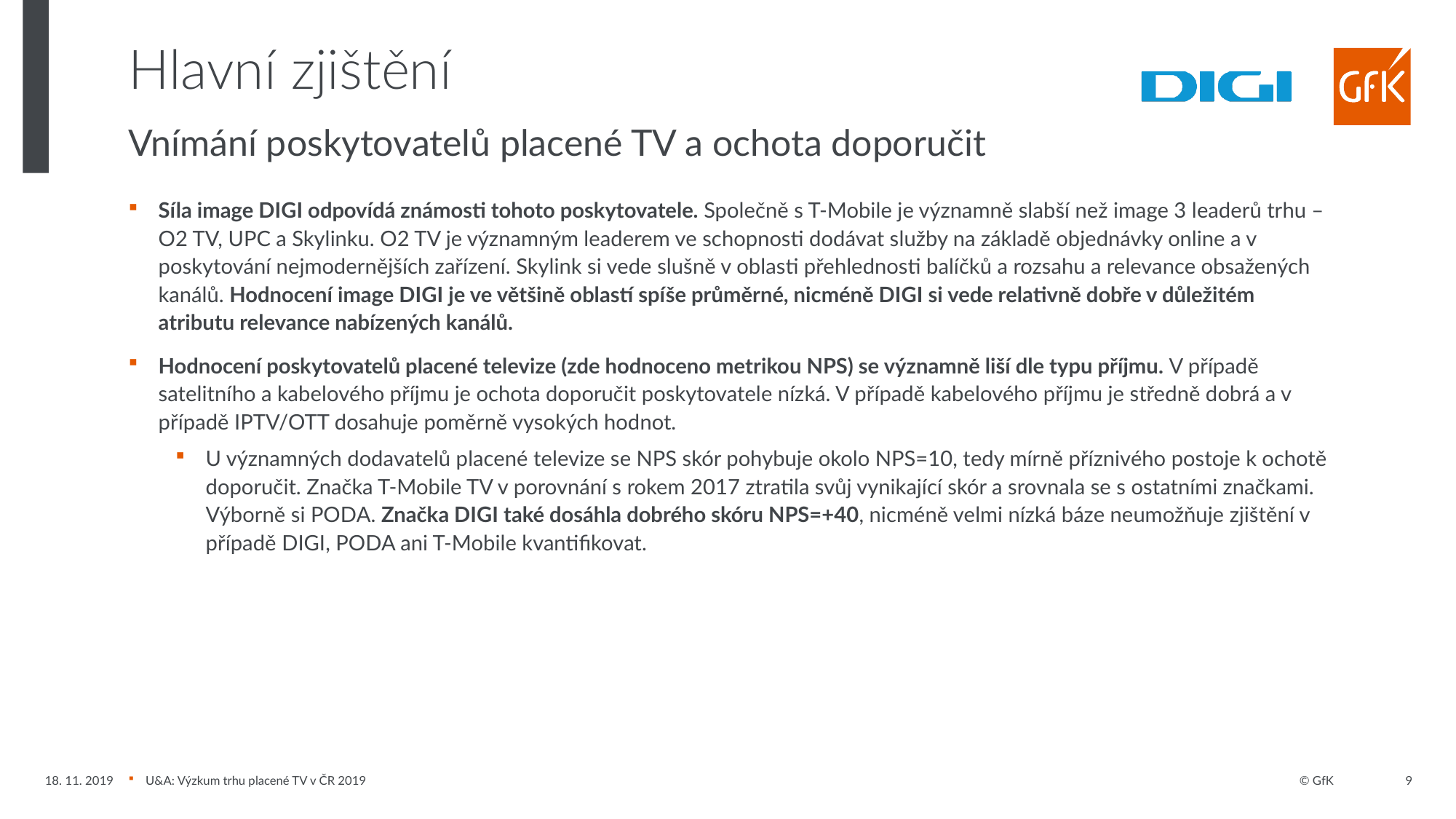

# Hlavní zjištění
Vnímání poskytovatelů placené TV a ochota doporučit
Síla image DIGI odpovídá známosti tohoto poskytovatele. Společně s T-Mobile je významně slabší než image 3 leaderů trhu – O2 TV, UPC a Skylinku. O2 TV je významným leaderem ve schopnosti dodávat služby na základě objednávky online a v poskytování nejmodernějších zařízení. Skylink si vede slušně v oblasti přehlednosti balíčků a rozsahu a relevance obsažených kanálů. Hodnocení image DIGI je ve většině oblastí spíše průměrné, nicméně DIGI si vede relativně dobře v důležitém atributu relevance nabízených kanálů.
Hodnocení poskytovatelů placené televize (zde hodnoceno metrikou NPS) se významně liší dle typu příjmu. V případě satelitního a kabelového příjmu je ochota doporučit poskytovatele nízká. V případě kabelového příjmu je středně dobrá a v případě IPTV/OTT dosahuje poměrně vysokých hodnot.
U významných dodavatelů placené televize se NPS skór pohybuje okolo NPS=10, tedy mírně příznivého postoje k ochotě doporučit. Značka T-Mobile TV v porovnání s rokem 2017 ztratila svůj vynikající skór a srovnala se s ostatními značkami. Výborně si PODA. Značka DIGI také dosáhla dobrého skóru NPS=+40, nicméně velmi nízká báze neumožňuje zjištění v případě DIGI, PODA ani T-Mobile kvantifikovat.
18. 11. 2019
U&A: Výzkum trhu placené TV v ČR 2019
9